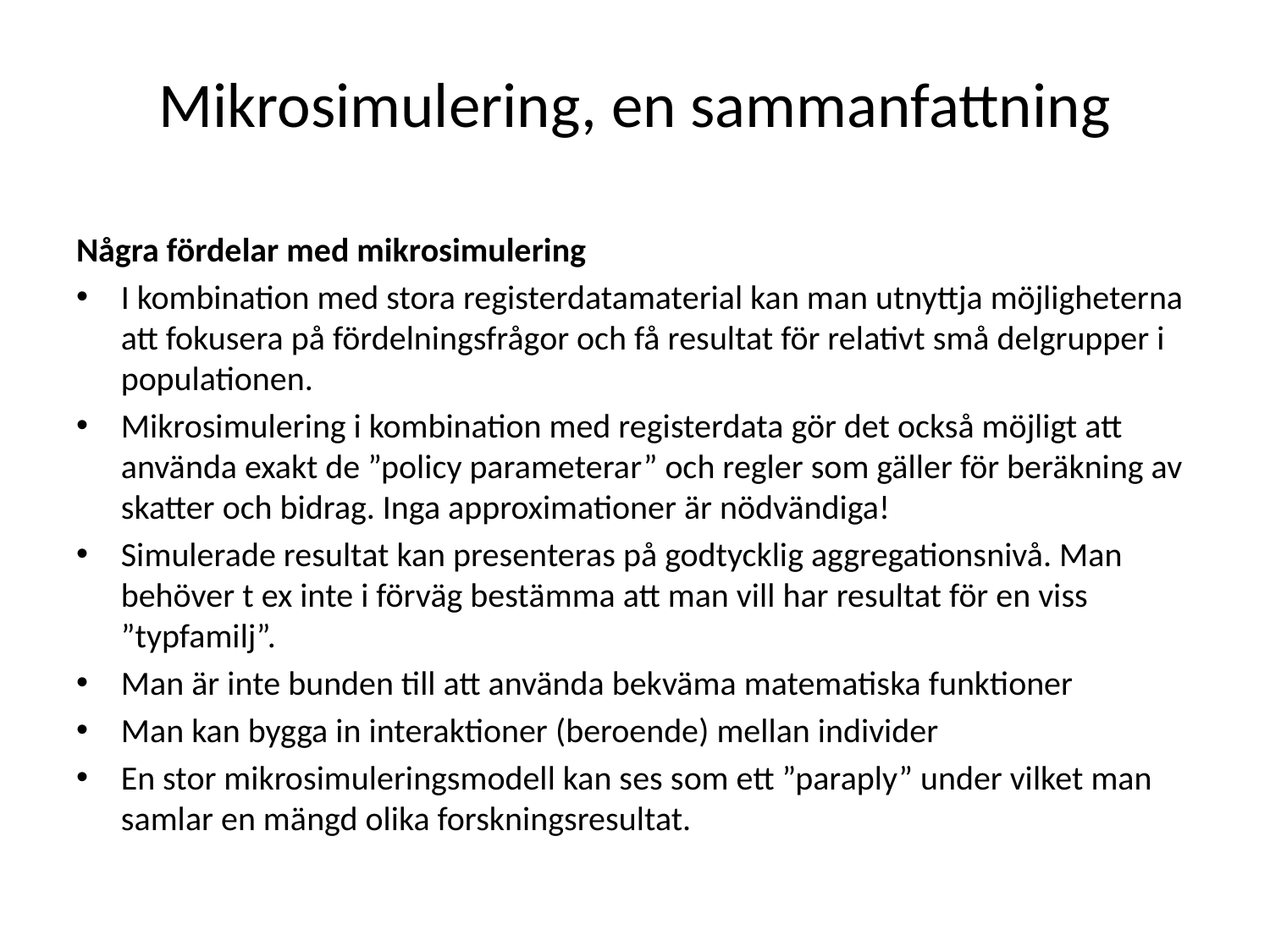

# Mikrosimulering, en sammanfattning
Några fördelar med mikrosimulering
I kombination med stora registerdatamaterial kan man utnyttja möjligheterna att fokusera på fördelningsfrågor och få resultat för relativt små delgrupper i populationen.
Mikrosimulering i kombination med registerdata gör det också möjligt att använda exakt de ”policy parameterar” och regler som gäller för beräkning av skatter och bidrag. Inga approximationer är nödvändiga!
Simulerade resultat kan presenteras på godtycklig aggregationsnivå. Man behöver t ex inte i förväg bestämma att man vill har resultat för en viss ”typfamilj”.
Man är inte bunden till att använda bekväma matematiska funktioner
Man kan bygga in interaktioner (beroende) mellan individer
En stor mikrosimuleringsmodell kan ses som ett ”paraply” under vilket man samlar en mängd olika forskningsresultat.